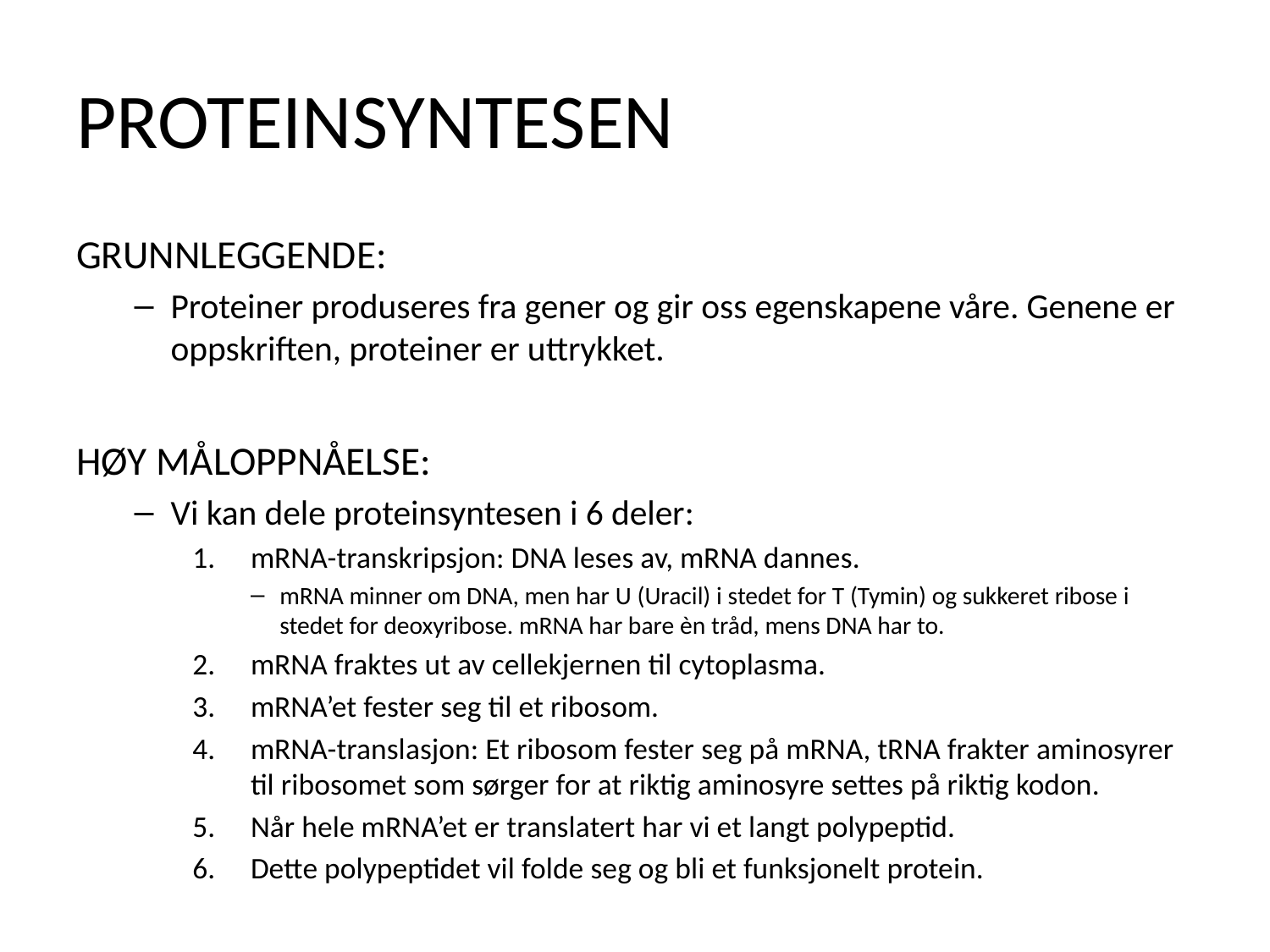

# PROTEINSYNTESEN
GRUNNLEGGENDE:
Proteiner produseres fra gener og gir oss egenskapene våre. Genene er oppskriften, proteiner er uttrykket.

HØY MÅLOPPNÅELSE:
Vi kan dele proteinsyntesen i 6 deler:
mRNA-transkripsjon: DNA leses av, mRNA dannes.
mRNA minner om DNA, men har U (Uracil) i stedet for T (Tymin) og sukkeret ribose i stedet for deoxyribose. mRNA har bare èn tråd, mens DNA har to.
mRNA fraktes ut av cellekjernen til cytoplasma.
mRNA’et fester seg til et ribosom.
mRNA-translasjon: Et ribosom fester seg på mRNA, tRNA frakter aminosyrer til ribosomet som sørger for at riktig aminosyre settes på riktig kodon.
Når hele mRNA’et er translatert har vi et langt polypeptid.
Dette polypeptidet vil folde seg og bli et funksjonelt protein.